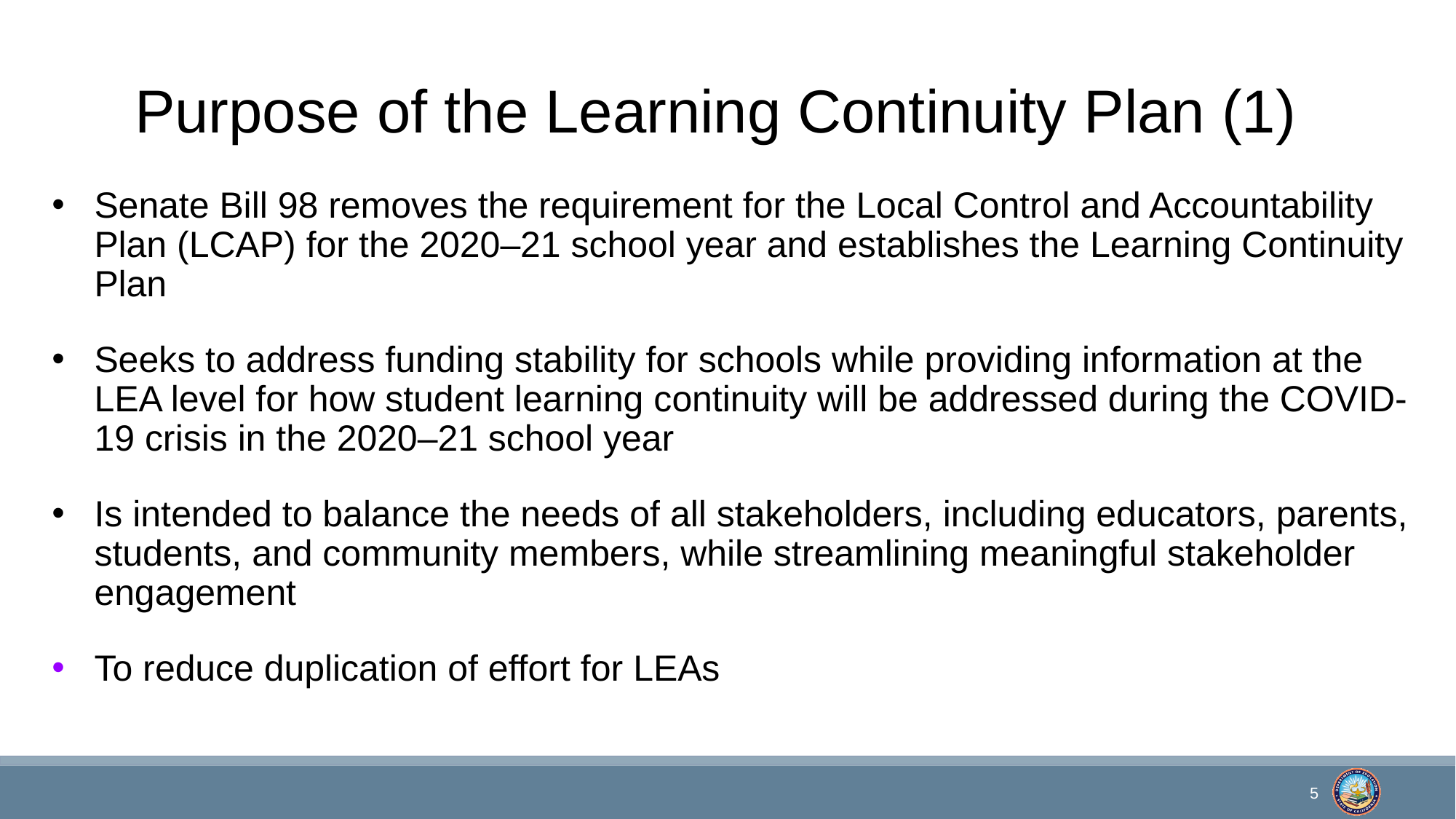

# Purpose of the Learning Continuity Plan (1)
Senate Bill 98 removes the requirement for the Local Control and Accountability Plan (LCAP) for the 2020–21 school year and establishes the Learning Continuity Plan
Seeks to address funding stability for schools while providing information at the LEA level for how student learning continuity will be addressed during the COVID-19 crisis in the 2020–21 school year
Is intended to balance the needs of all stakeholders, including educators, parents, students, and community members, while streamlining meaningful stakeholder engagement
To reduce duplication of effort for LEAs

5